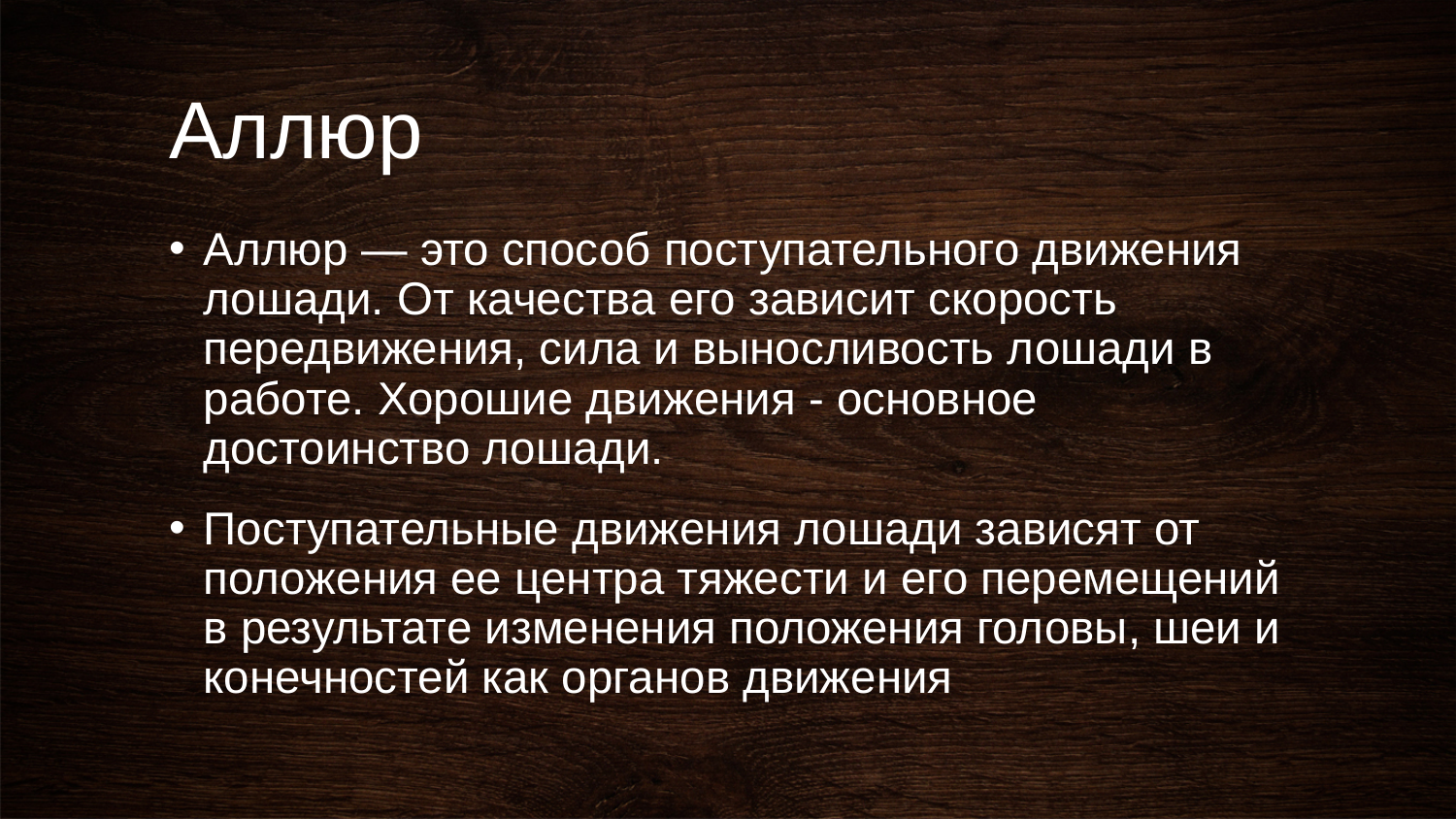

# Аллюр
Аллюр — это способ поступательного движения лошади. От качества его зависит скорость передвижения, сила и выносливость лошади в работе. Хорошие движения - основное достоинство лошади.
Поступательные движения лошади зависят от положения ее центра тяжести и его перемещений в результате изменения положения головы, шеи и конечностей как органов движения